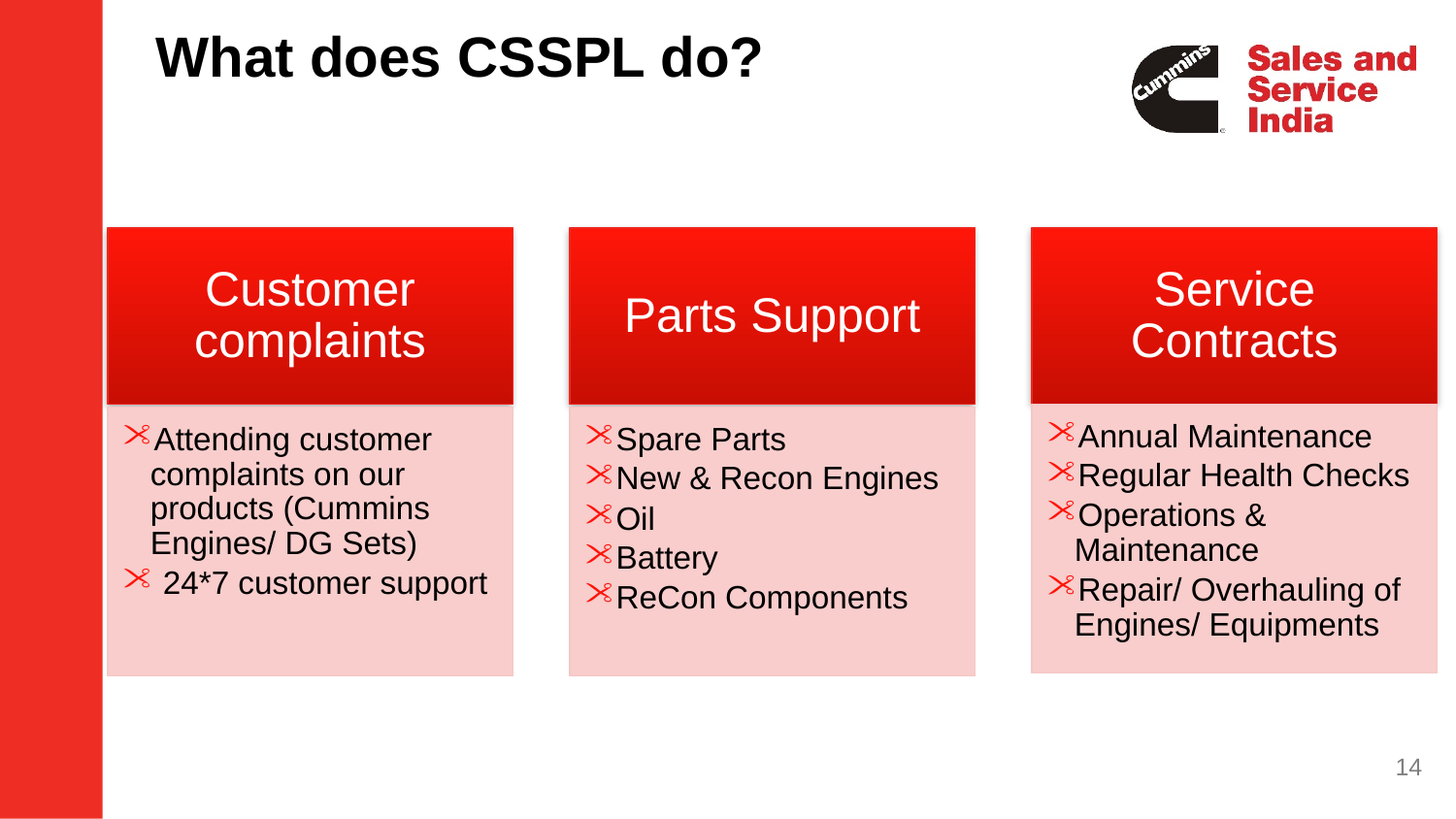

What does CSSPL do?
Service Contracts
Customer complaints
Parts Support
Annual Maintenance
Regular Health Checks
Operations & Maintenance
Repair/ Overhauling of Engines/ Equipments
Attending customer complaints on our products (Cummins Engines/ DG Sets)
 24*7 customer support
Spare Parts
New & Recon Engines
Oil
Battery
ReCon Components
14